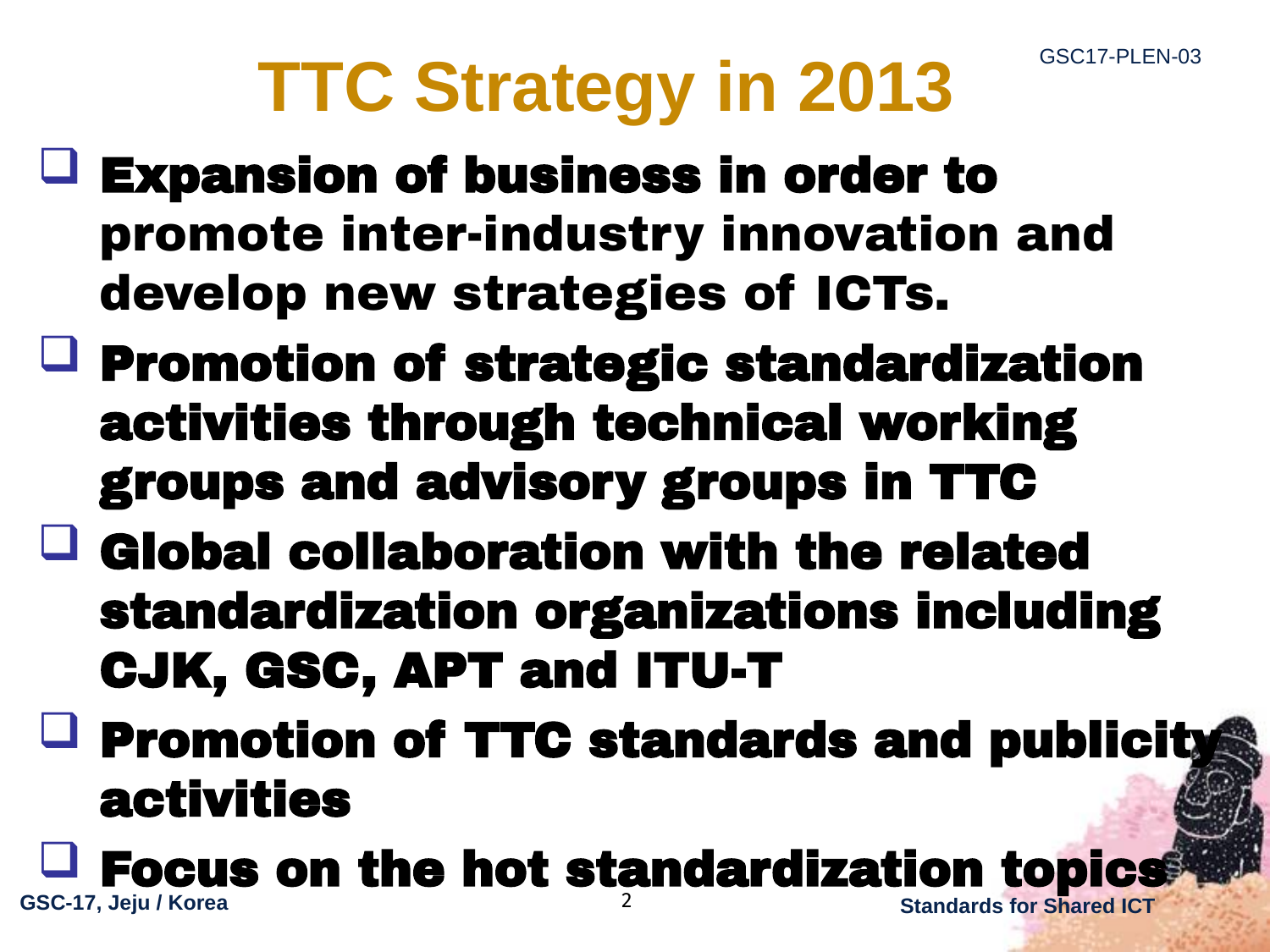

# TTC Strategy in 2013
Expansion of business in order to promote inter-industry innovation and develop new strategies of ICTs.
Promotion of strategic standardization activities through technical working groups and advisory groups in TTC
Global collaboration with the related standardization organizations including CJK, GSC, APT and ITU-T
Promotion of TTC standards and publicity activities
Focus on the hot standardization topics

2